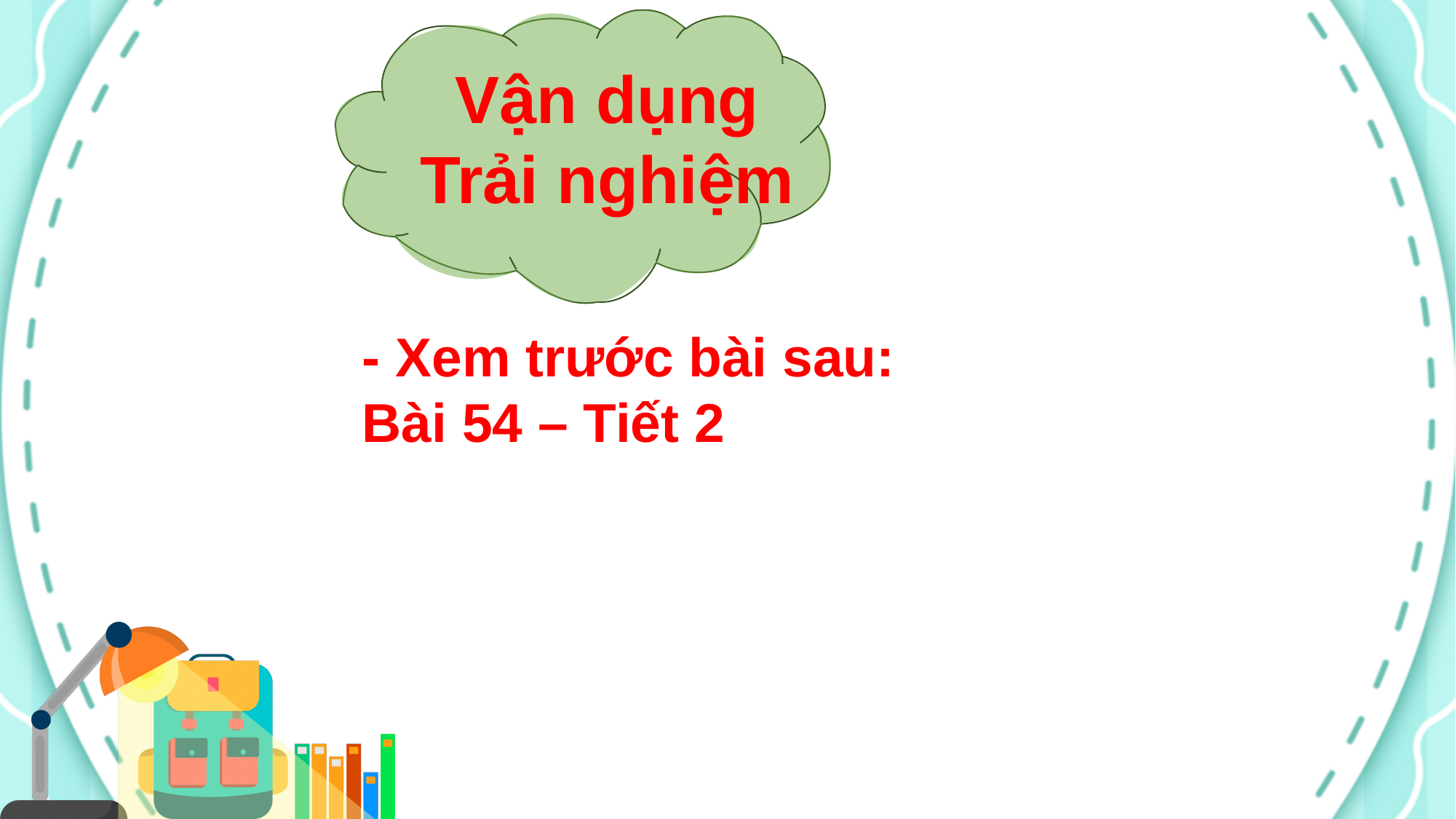

Vận dụng
Trải nghiệm
- Xem trước bài sau:
Bài 54 – Tiết 2